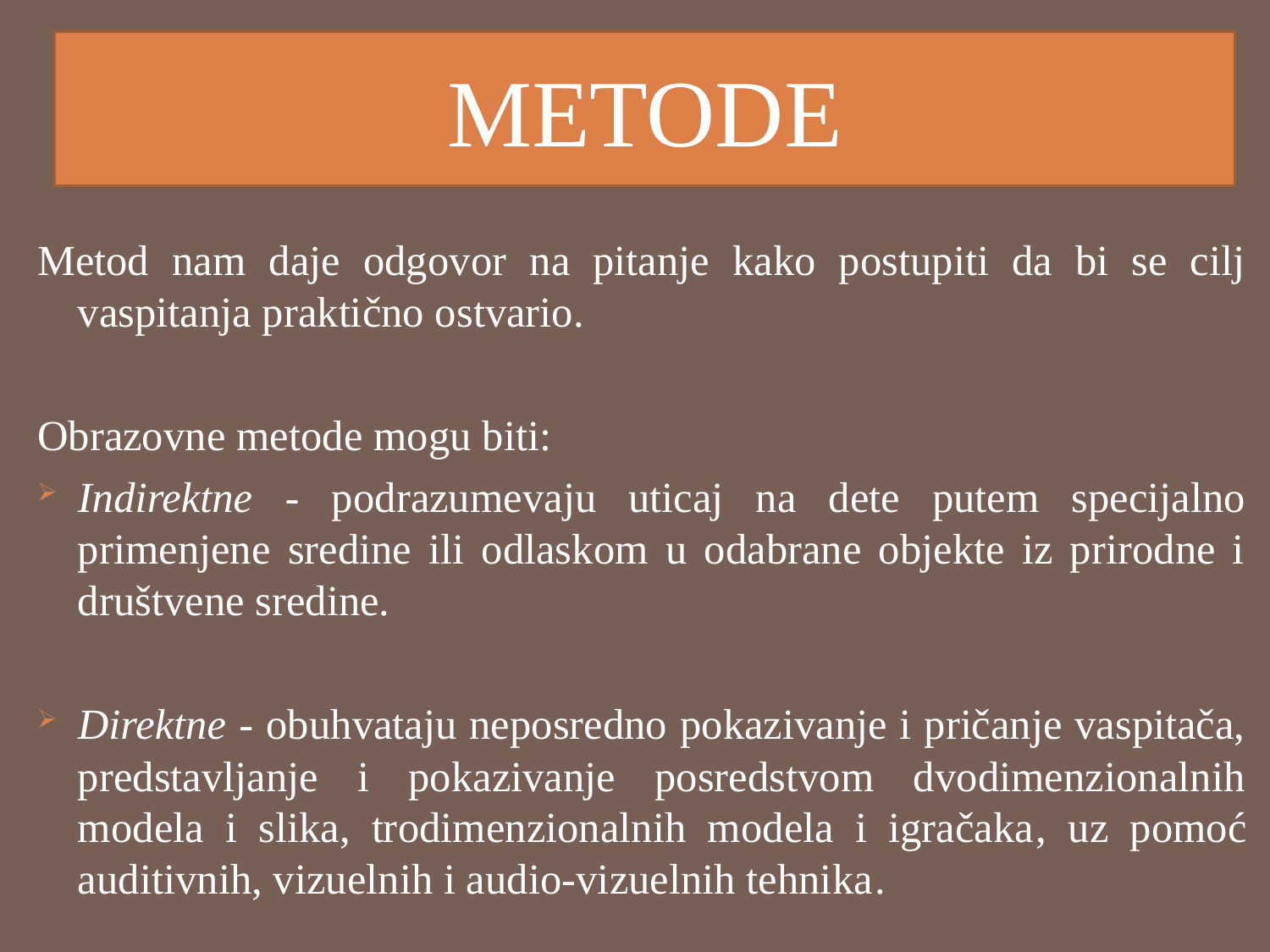

# METODE
Metod nam daje odgovor na pitanje kako postupiti da bi se cilj vaspitanja praktično ostvario.

Obrazovne metode mogu biti:
Indirektne - podrazumevaju uticaj na dete putem specijalno primenjene sredine ili odlaskom u odabrane objekte iz prirodne i društvene sredine.

Direktne - obuhvataju neposredno pokazivanje i pričanje vaspitača, predstavljanje i pokazivanje posredstvom dvodimenzionalnih modela i slika, trodimenzionalnih modela i igračaka, uz pomoć auditivnih, vizuelnih i audio-vizuelnih tehnika.